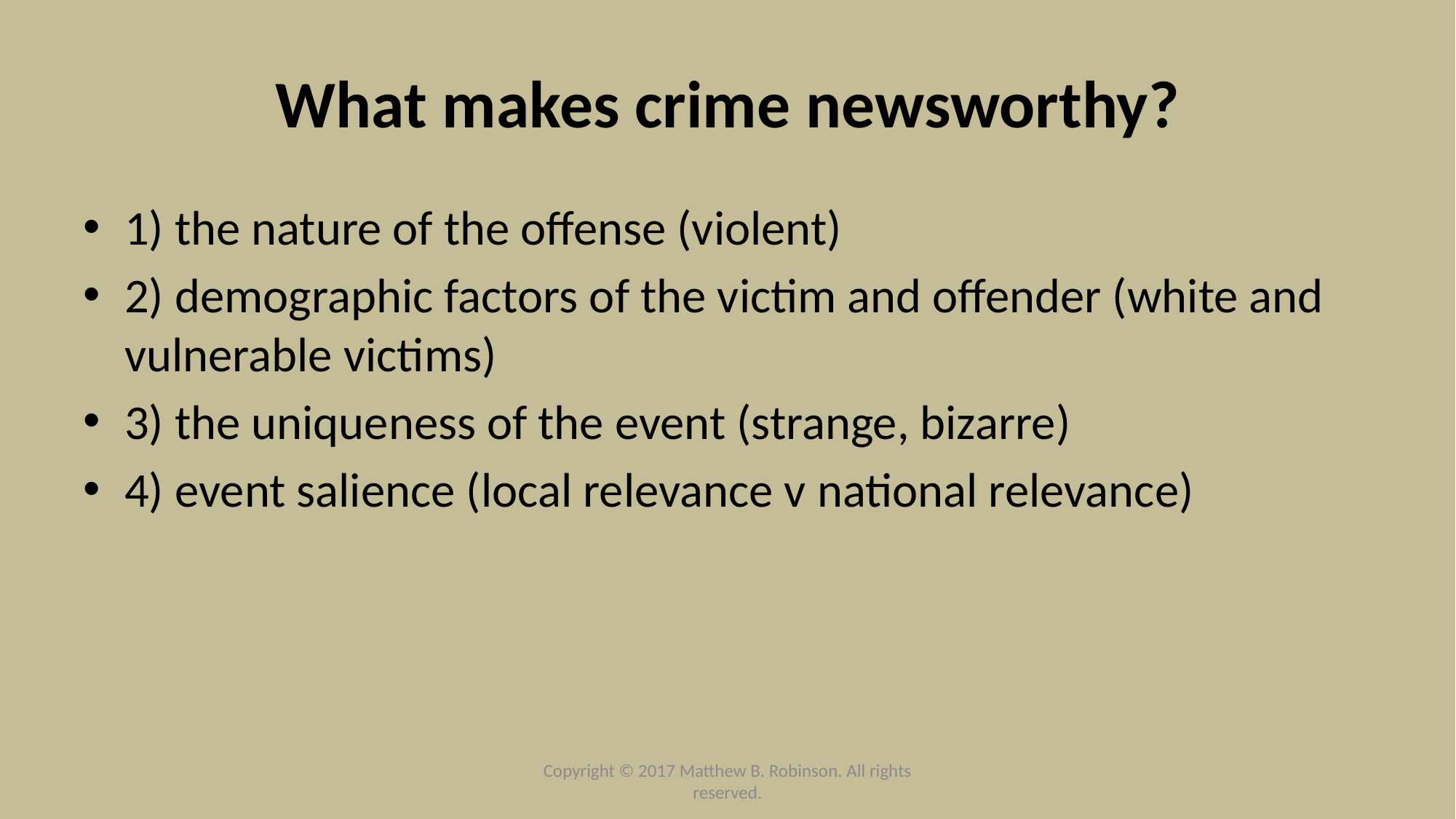

# What makes crime newsworthy?
1) the nature of the offense (violent)
2) demographic factors of the victim and offender (white and vulnerable victims)
3) the uniqueness of the event (strange, bizarre)
4) event salience (local relevance v national relevance)
Copyright © 2017 Matthew B. Robinson. All rights reserved.